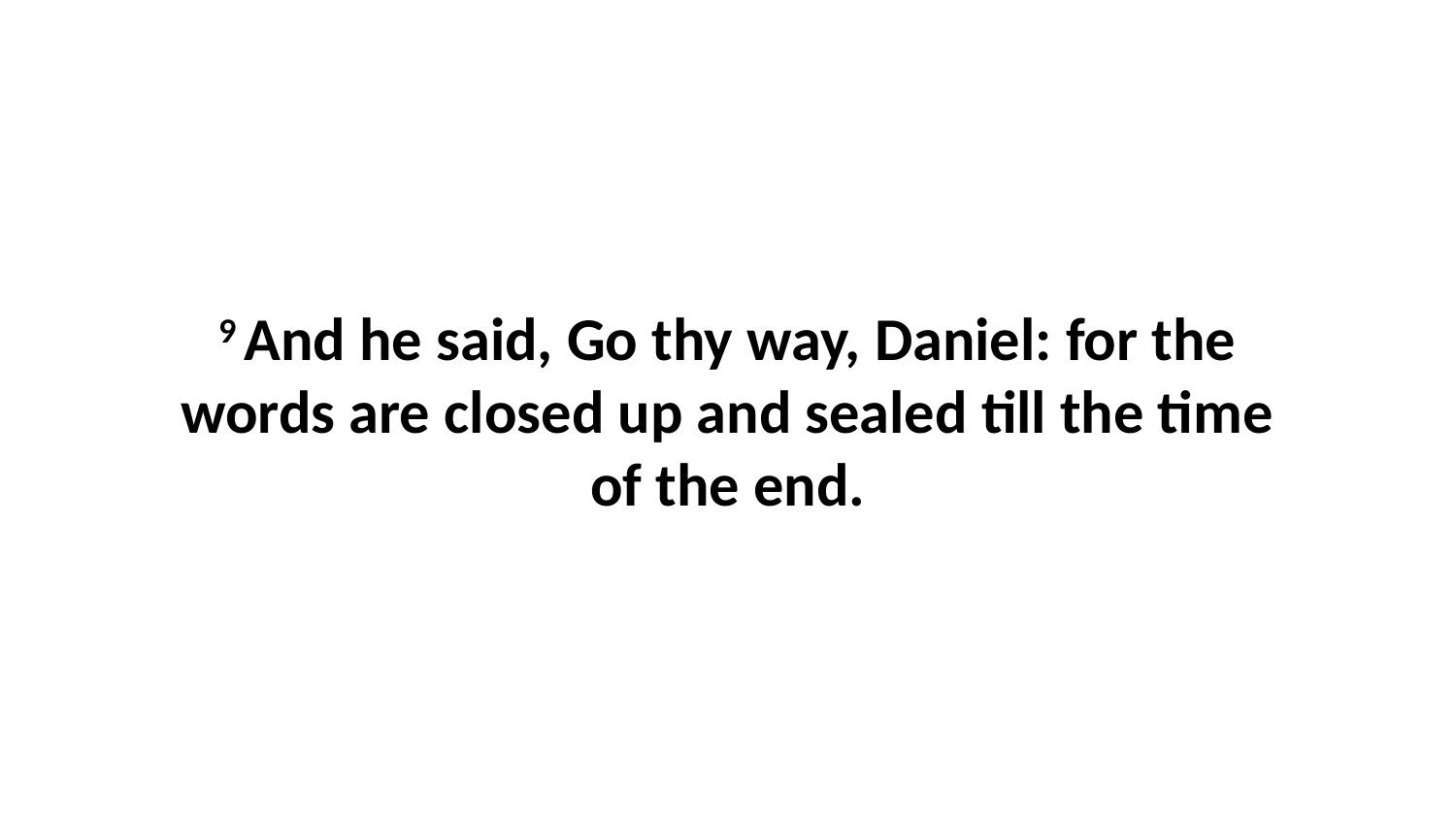

9 And he said, Go thy way, Daniel: for the words are closed up and sealed till the time of the end.